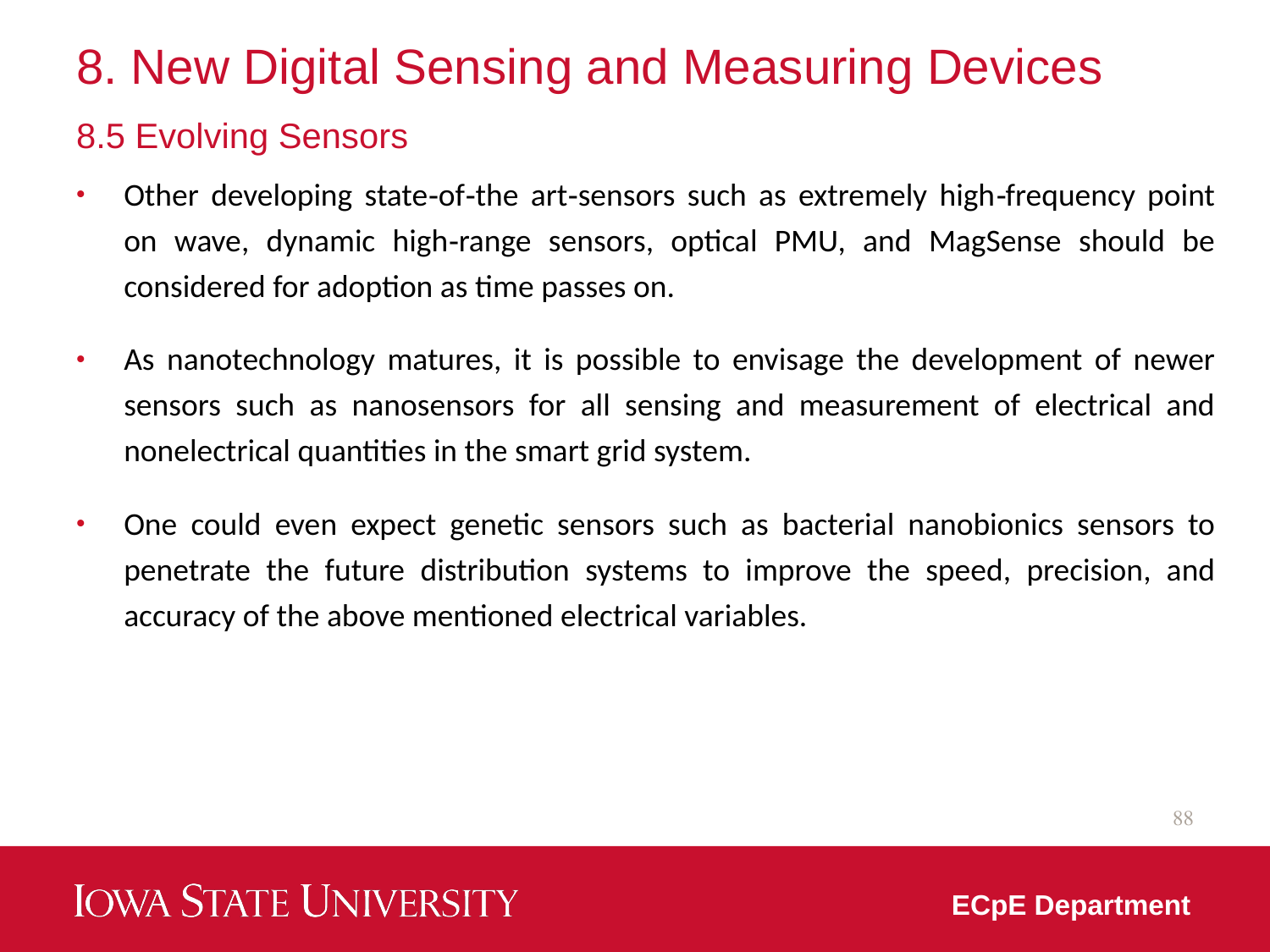

# 8. New Digital Sensing and Measuring Devices
8.5 Evolving Sensors
Other developing state‐of‐the art‐sensors such as extremely high‐frequency point on wave, dynamic high‐range sensors, optical PMU, and MagSense should be considered for adoption as time passes on.
As nanotechnology matures, it is possible to envisage the development of newer sensors such as nanosensors for all sensing and measurement of electrical and nonelectrical quantities in the smart grid system.
One could even expect genetic sensors such as bacterial nanobionics sensors to penetrate the future distribution systems to improve the speed, precision, and accuracy of the above mentioned electrical variables.
88
ECpE Department